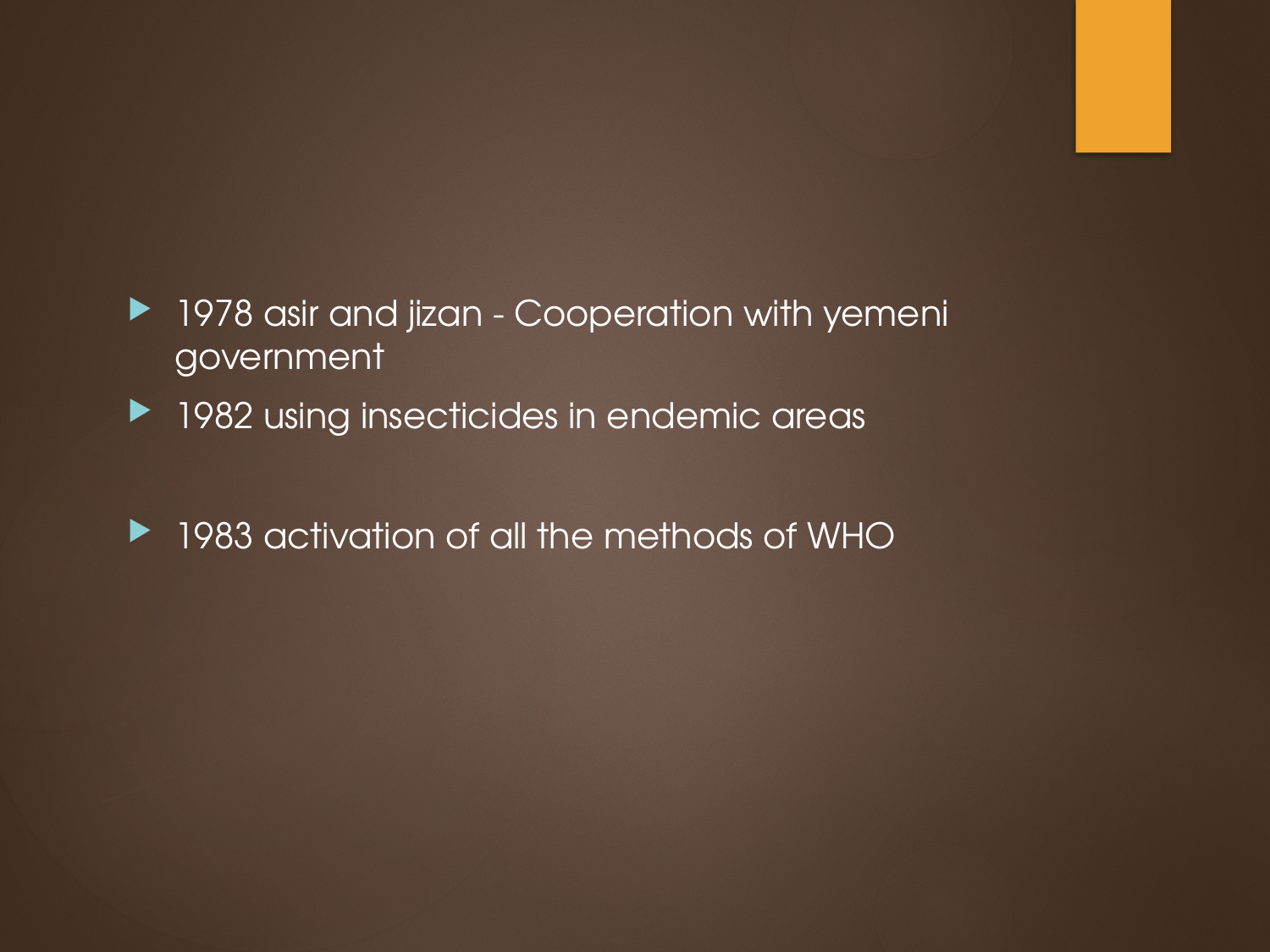

#
1978 asir and jizan - Cooperation with yemeni government
1982 using insecticides in endemic areas

1983 activation of all the methods of WHO